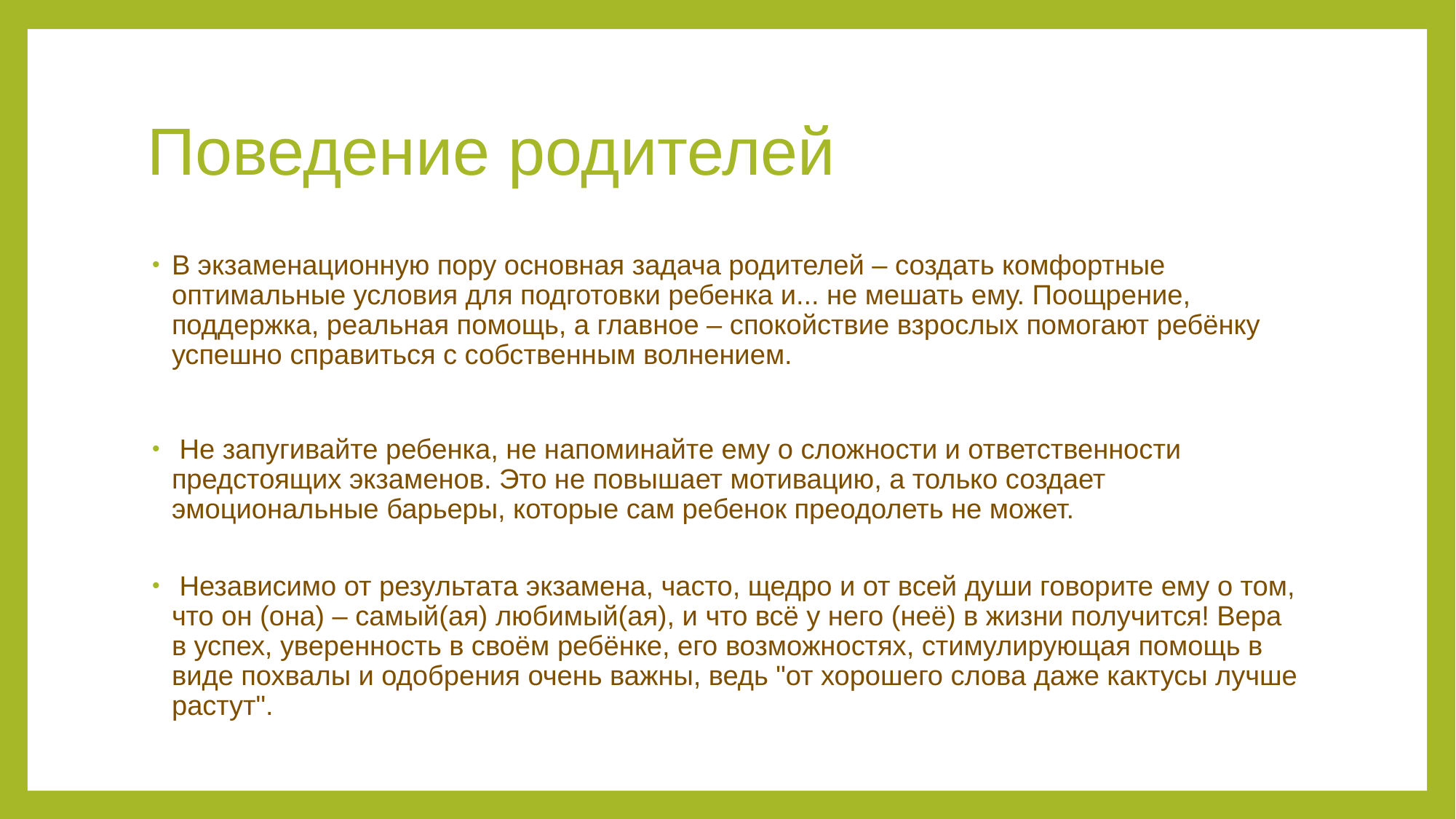

# Поведение родителей
В экзаменационную пору основная задача родителей – создать комфортные оптимальные условия для подготовки ребенка и... не мешать ему. Поощрение, поддержка, реальная помощь, а главное – спокойствие взрослых помогают ребёнку успешно справиться с собственным волнением.

 Не запугивайте ребенка, не напоминайте ему о сложности и ответственности предстоящих экзаменов. Это не повышает мотивацию, а только создает эмоциональные барьеры, которые сам ребенок преодолеть не может.

 Независимо от результата экзамена, часто, щедро и от всей души говорите ему о том, что он (она) – самый(ая) любимый(ая), и что всё у него (неё) в жизни получится! Вера в успех, уверенность в своём ребёнке, его возможностях, стимулирующая помощь в виде похвалы и одобрения очень важны, ведь "от хорошего слова даже кактусы лучше растут".